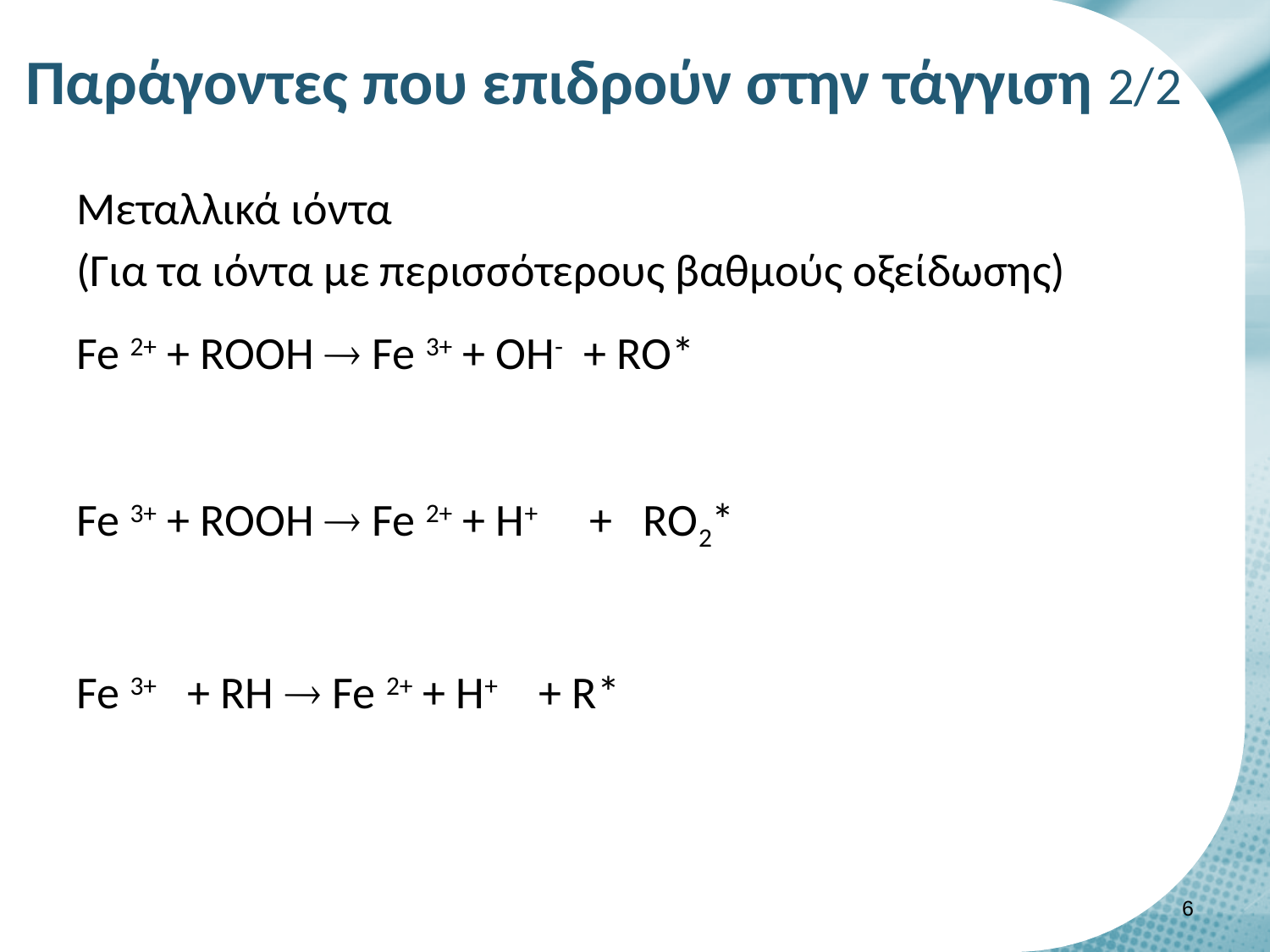

# Παράγοντες που επιδρούν στην τάγγιση 2/2
Μεταλλικά ιόντα
(Για τα ιόντα με περισσότερους βαθμούς οξείδωσης)
Fe 2+ + ROOH → Fe 3+ + OH-  + RO*

Fe 3+ + ROOH → Fe 2+ + H+     +   RO2*

Fe 3+   + RH → Fe 2+ + H+    + R*
6